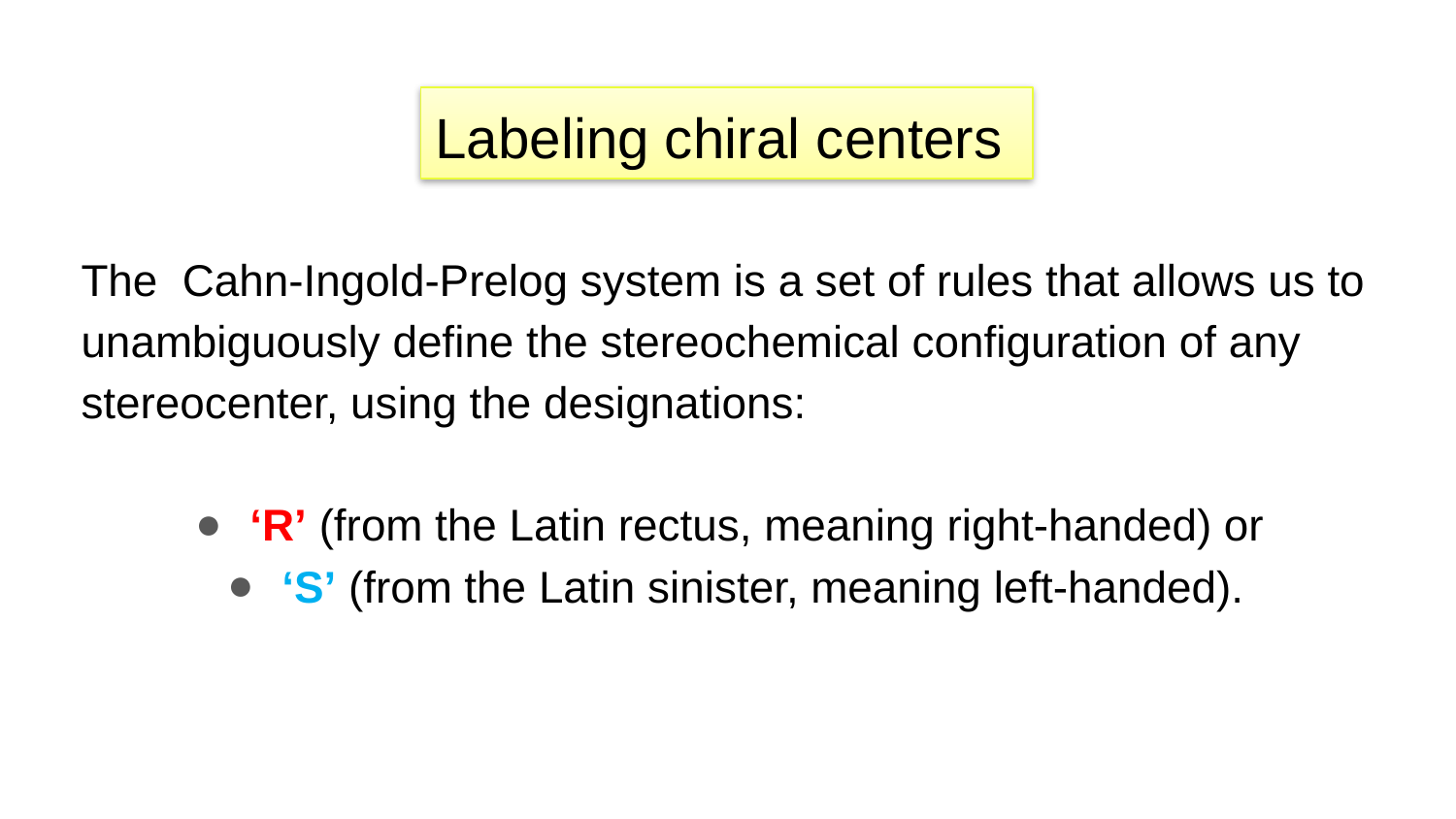

# Labeling chiral centers
The  Cahn-Ingold-Prelog system is a set of rules that allows us to unambiguously define the stereochemical configuration of any stereocenter, using the designations:

‘R’ (from the Latin rectus, meaning right-handed) or
‘S’ (from the Latin sinister, meaning left-handed).